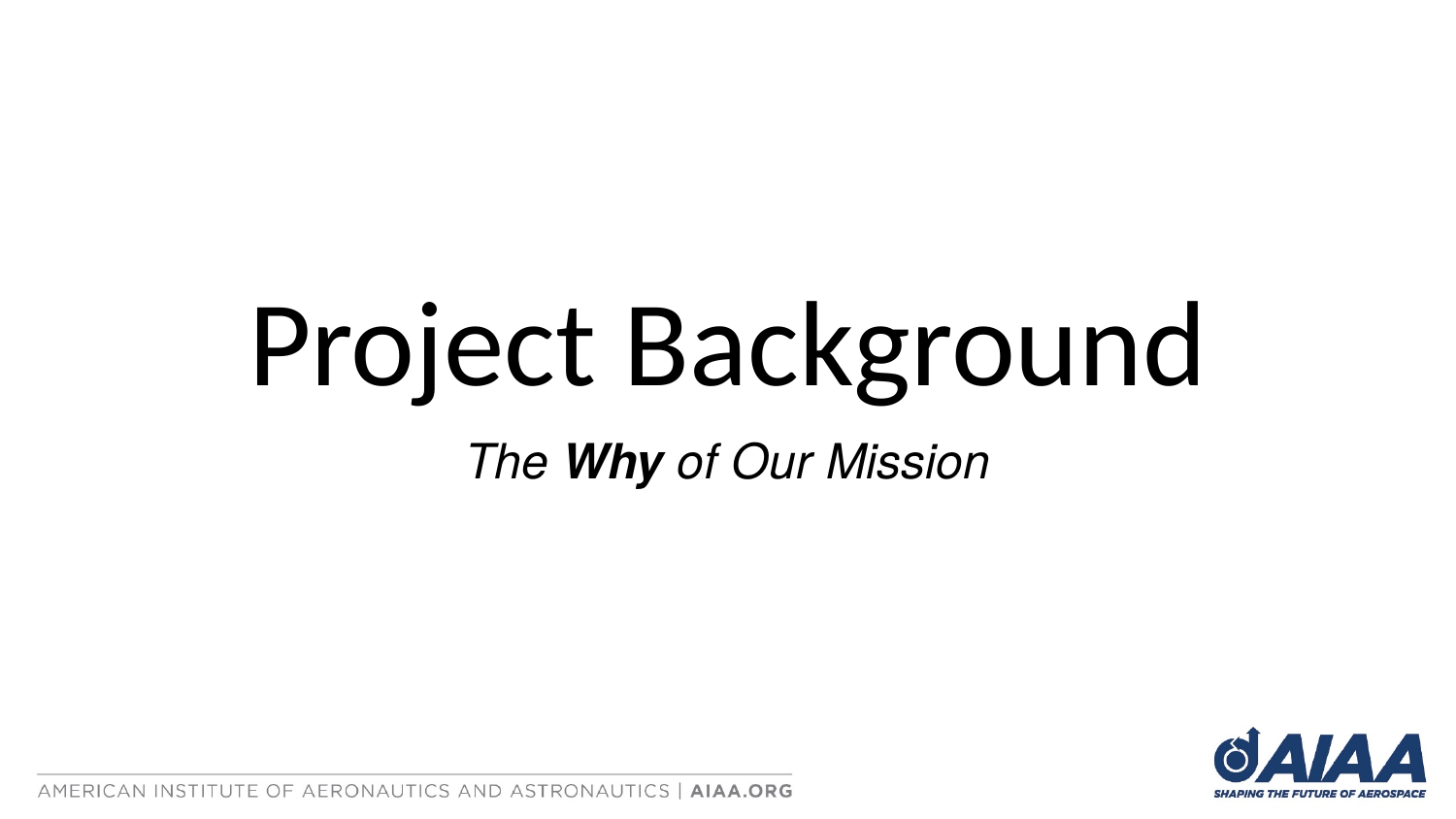

# Project Background
The Why of Our Mission